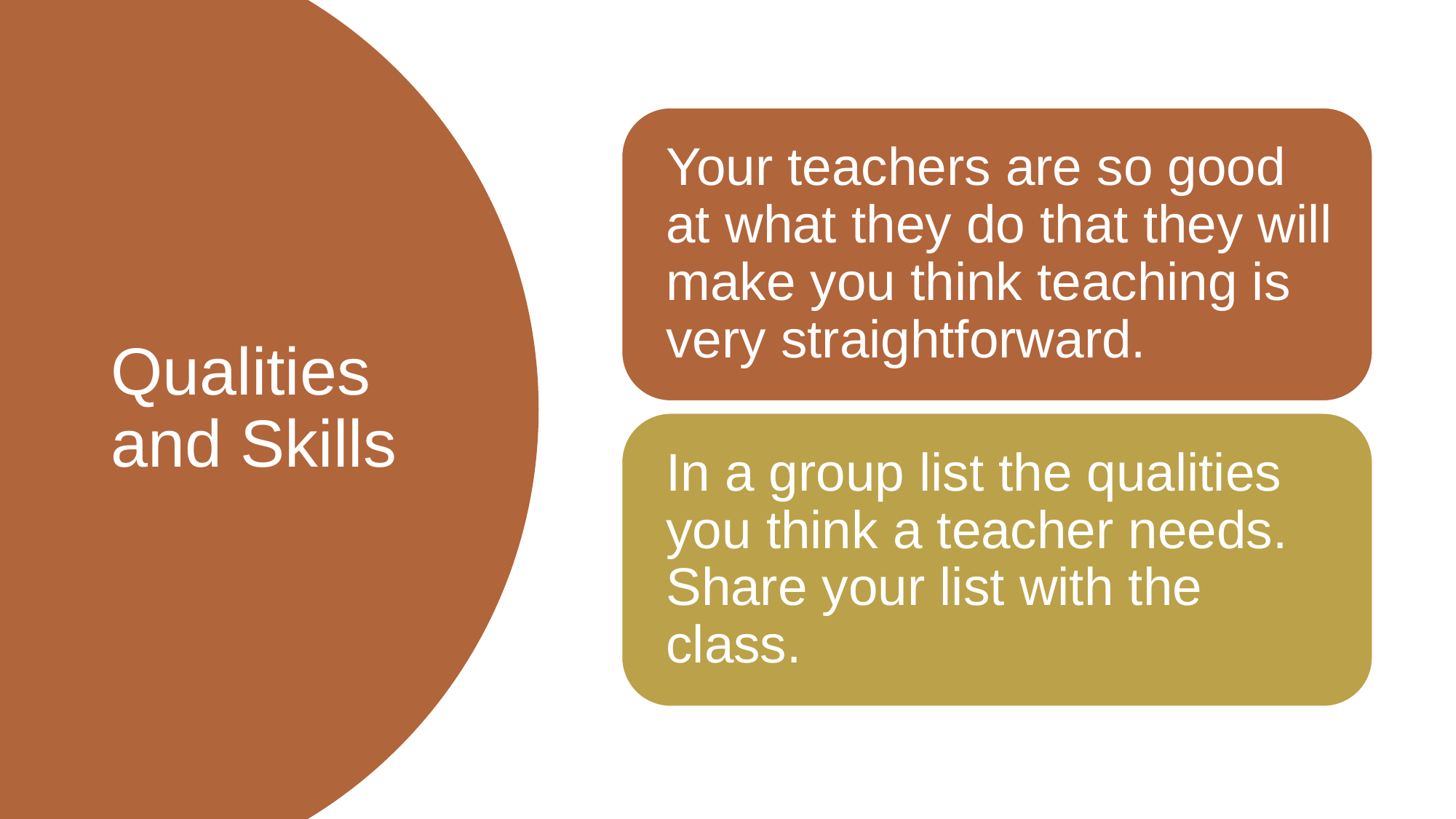

Your teachers are so good at what they do that they will make you think teaching is very straightforward.
In a group list the qualities you think a teacher needs. Share your list with the class.
# Qualities and Skills